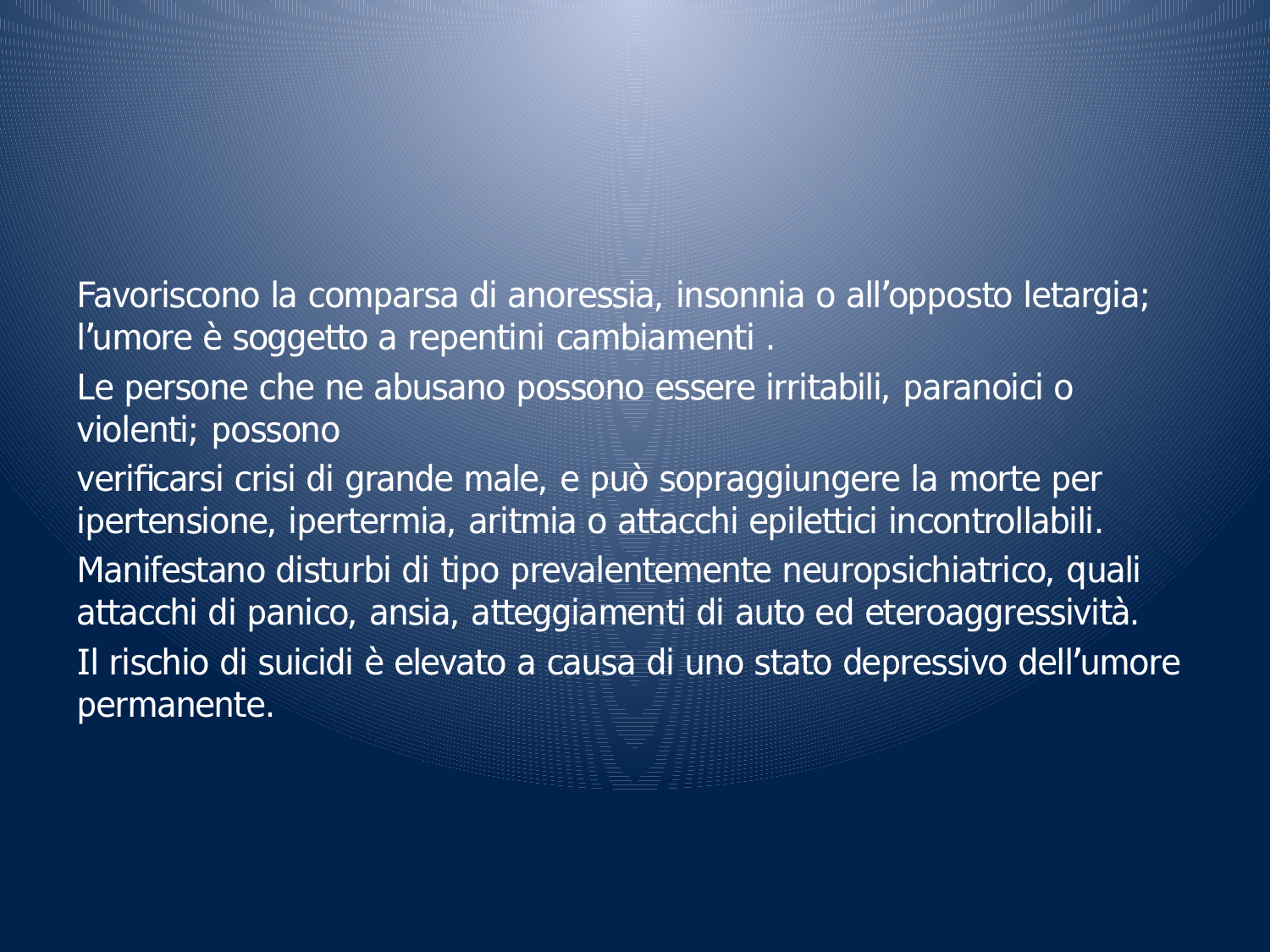

#
Favoriscono la comparsa di anoressia, insonnia o all’opposto letargia; l’umore è soggetto a repentini cambiamenti .
Le persone che ne abusano possono essere irritabili, paranoici o violenti; possono
verificarsi crisi di grande male, e può sopraggiungere la morte per ipertensione, ipertermia, aritmia o attacchi epilettici incontrollabili.
Manifestano disturbi di tipo prevalentemente neuropsichiatrico, quali attacchi di panico, ansia, atteggiamenti di auto ed eteroaggressività.
Il rischio di suicidi è elevato a causa di uno stato depressivo dell’umore permanente.